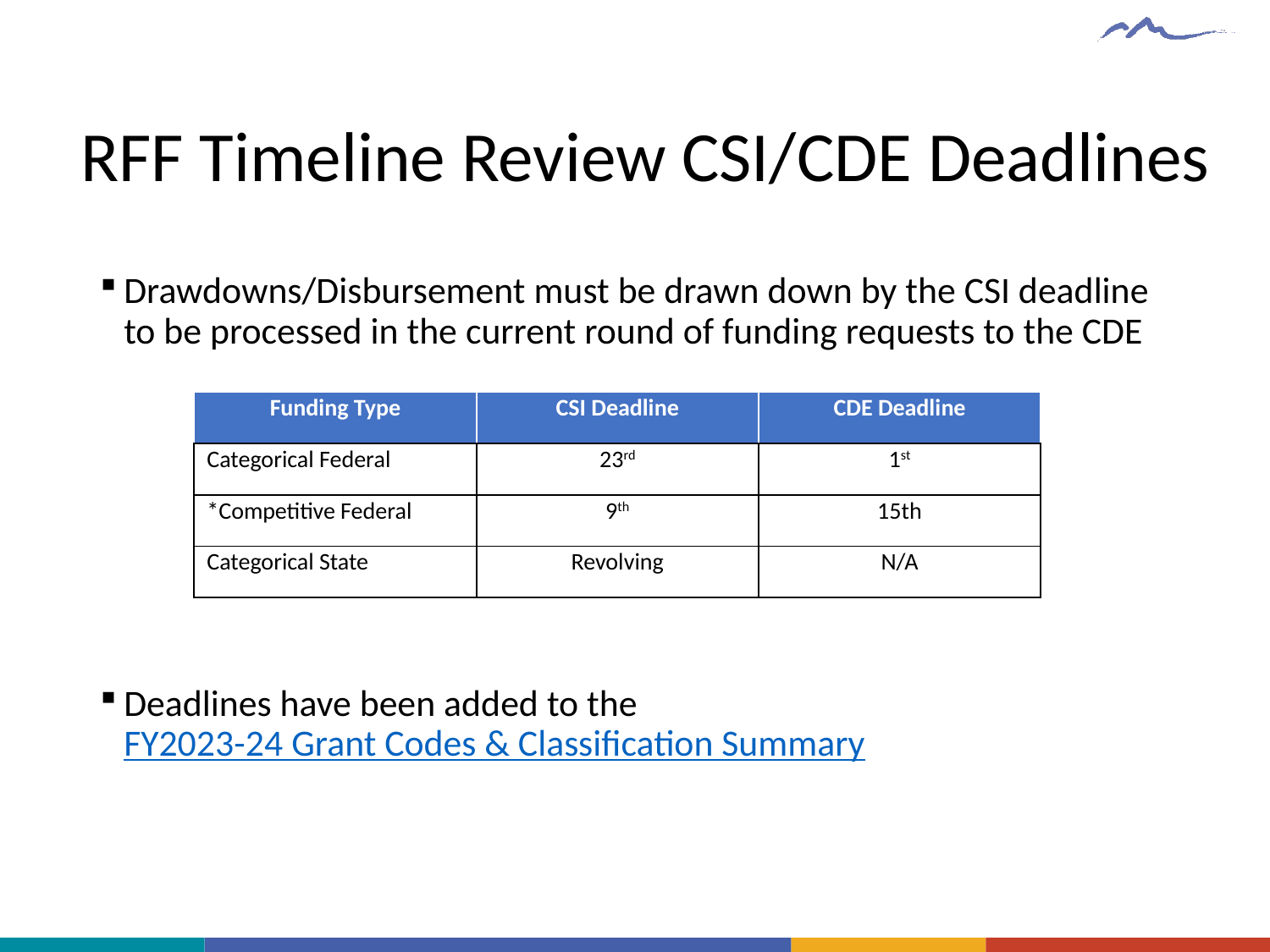

# RFF Timeline Review CSI/CDE Deadlines

Drawdowns/Disbursement must be drawn down by the CSI deadline to be processed in the current round of funding requests to the CDE

Deadlines have been added to the FY2023-24 Grant Codes & Classification Summary
| Funding Type | CSI Deadline | CDE Deadline |
| --- | --- | --- |
| Categorical Federal | 23rd | 1st |
| \*Competitive Federal | 9th | 15th |
| Categorical State | Revolving | N/A |